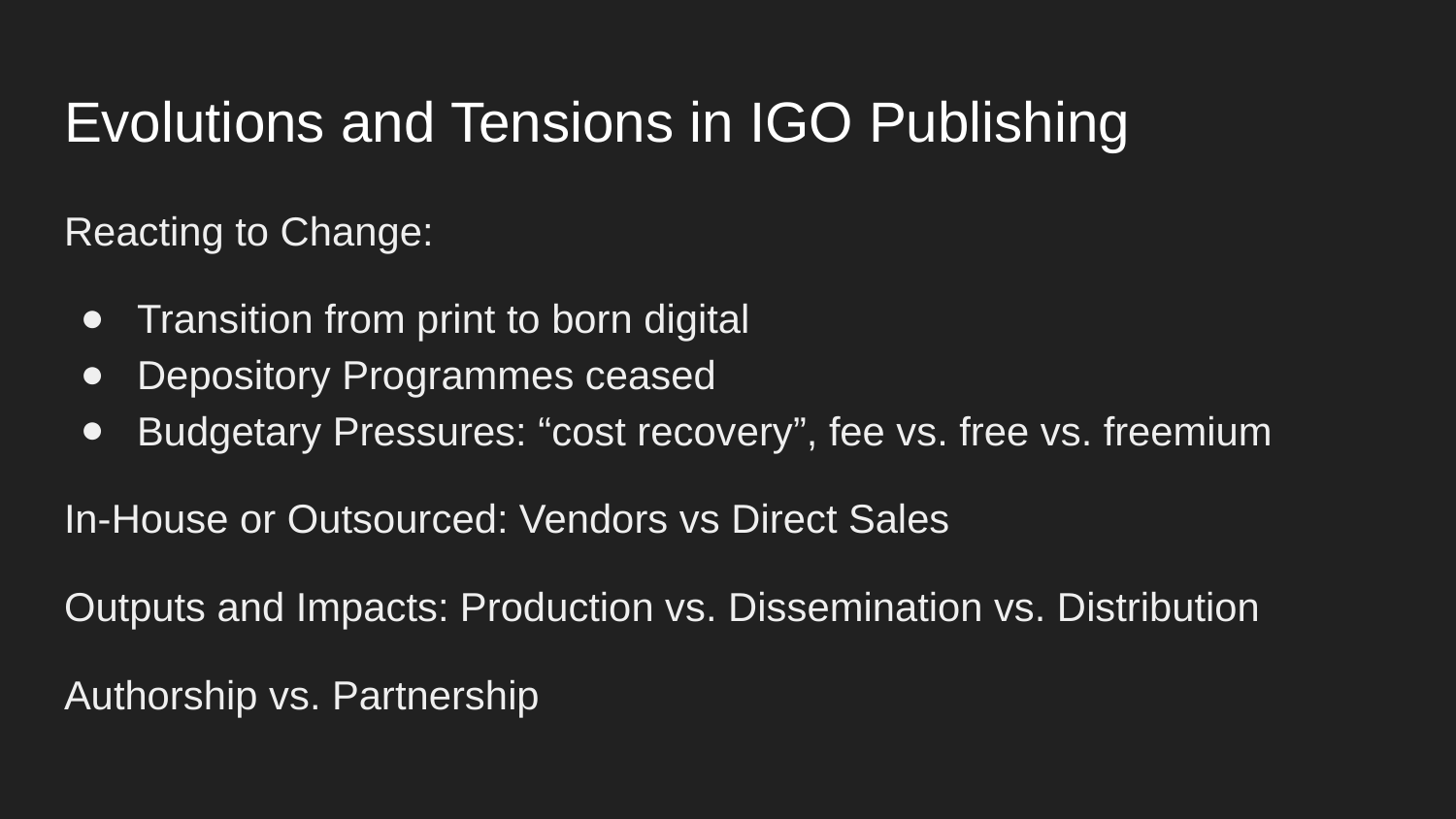

# Evolutions and Tensions in IGO Publishing
Reacting to Change:
Transition from print to born digital
Depository Programmes ceased
Budgetary Pressures: “cost recovery”, fee vs. free vs. freemium
In-House or Outsourced: Vendors vs Direct Sales
Outputs and Impacts: Production vs. Dissemination vs. Distribution
Authorship vs. Partnership

In-House or Outsourced (1): In-House Publishing or Added Extra?